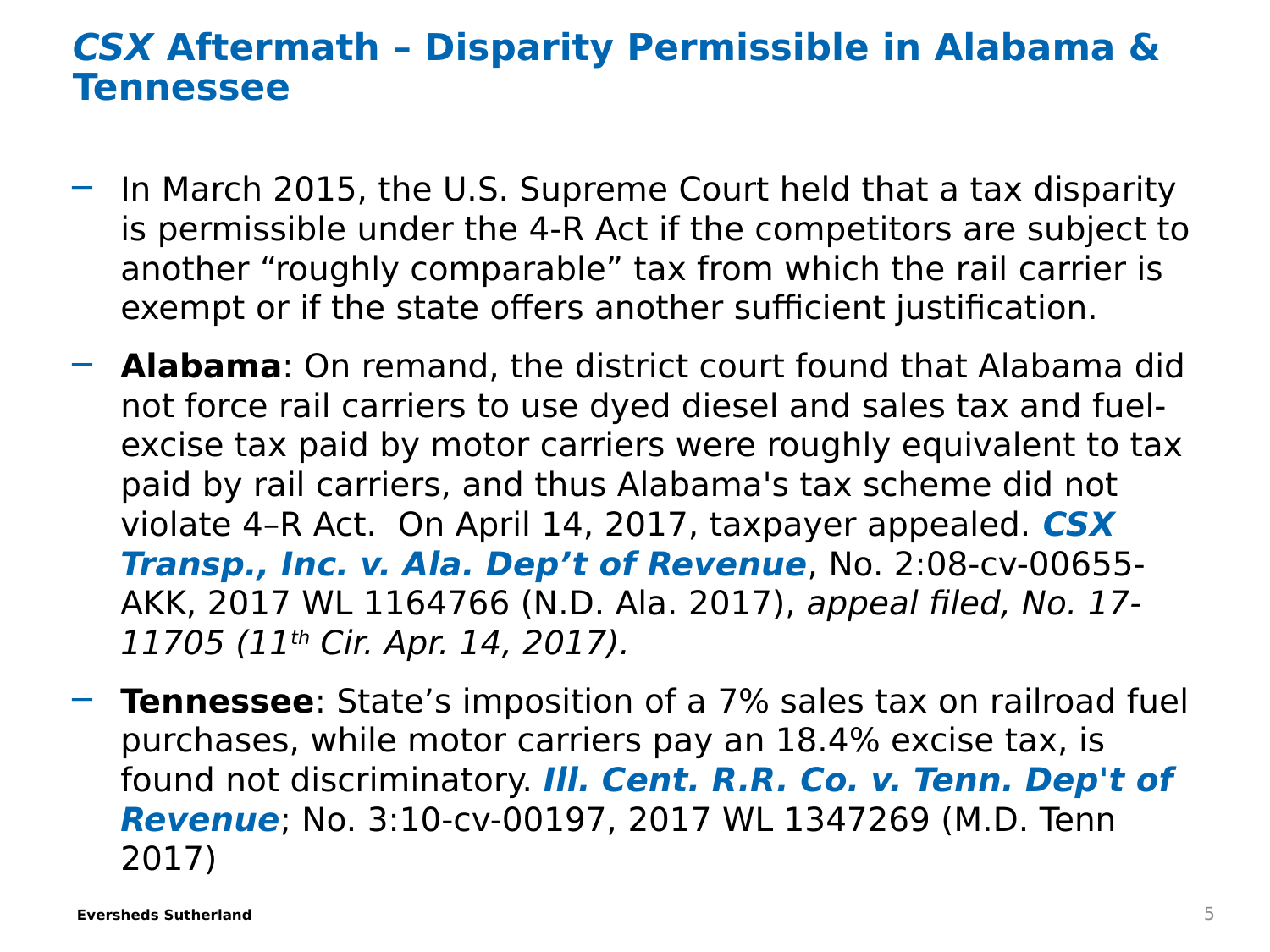

# CSX Aftermath – Disparity Permissible in Alabama & Tennessee
In March 2015, the U.S. Supreme Court held that a tax disparity is permissible under the 4-R Act if the competitors are subject to another “roughly comparable” tax from which the rail carrier is exempt or if the state offers another sufficient justification.
Alabama: On remand, the district court found that Alabama did not force rail carriers to use dyed diesel and sales tax and fuel-excise tax paid by motor carriers were roughly equivalent to tax paid by rail carriers, and thus Alabama's tax scheme did not violate 4–R Act.  On April 14, 2017, taxpayer appealed. CSX Transp., Inc. v. Ala. Dep’t of Revenue, No. 2:08-cv-00655-AKK, 2017 WL 1164766 (N.D. Ala. 2017), appeal filed, No. 17-11705 (11th Cir. Apr. 14, 2017).
Tennessee: State’s imposition of a 7% sales tax on railroad fuel purchases, while motor carriers pay an 18.4% excise tax, is found not discriminatory. Ill. Cent. R.R. Co. v. Tenn. Dep't of Revenue; No. 3:10-cv-00197, 2017 WL 1347269 (M.D. Tenn 2017)

5